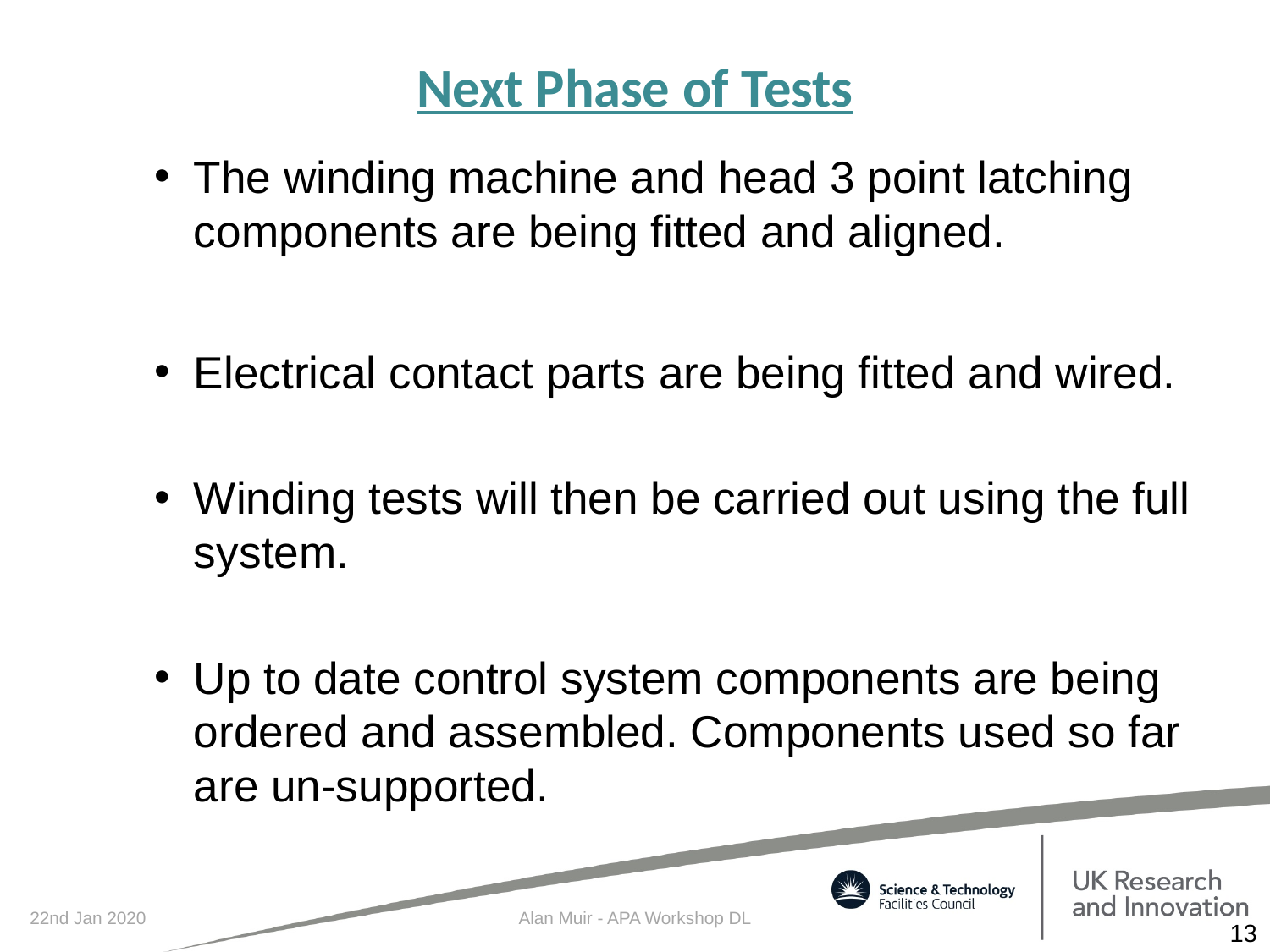

# Next Phase of Tests
The winding machine and head 3 point latching components are being fitted and aligned.

Electrical contact parts are being fitted and wired.

Winding tests will then be carried out using the full system.

Up to date control system components are being ordered and assembled. Components used so far are un-supported.

22nd Jan 2020
Alan Muir - APA Workshop DL
13